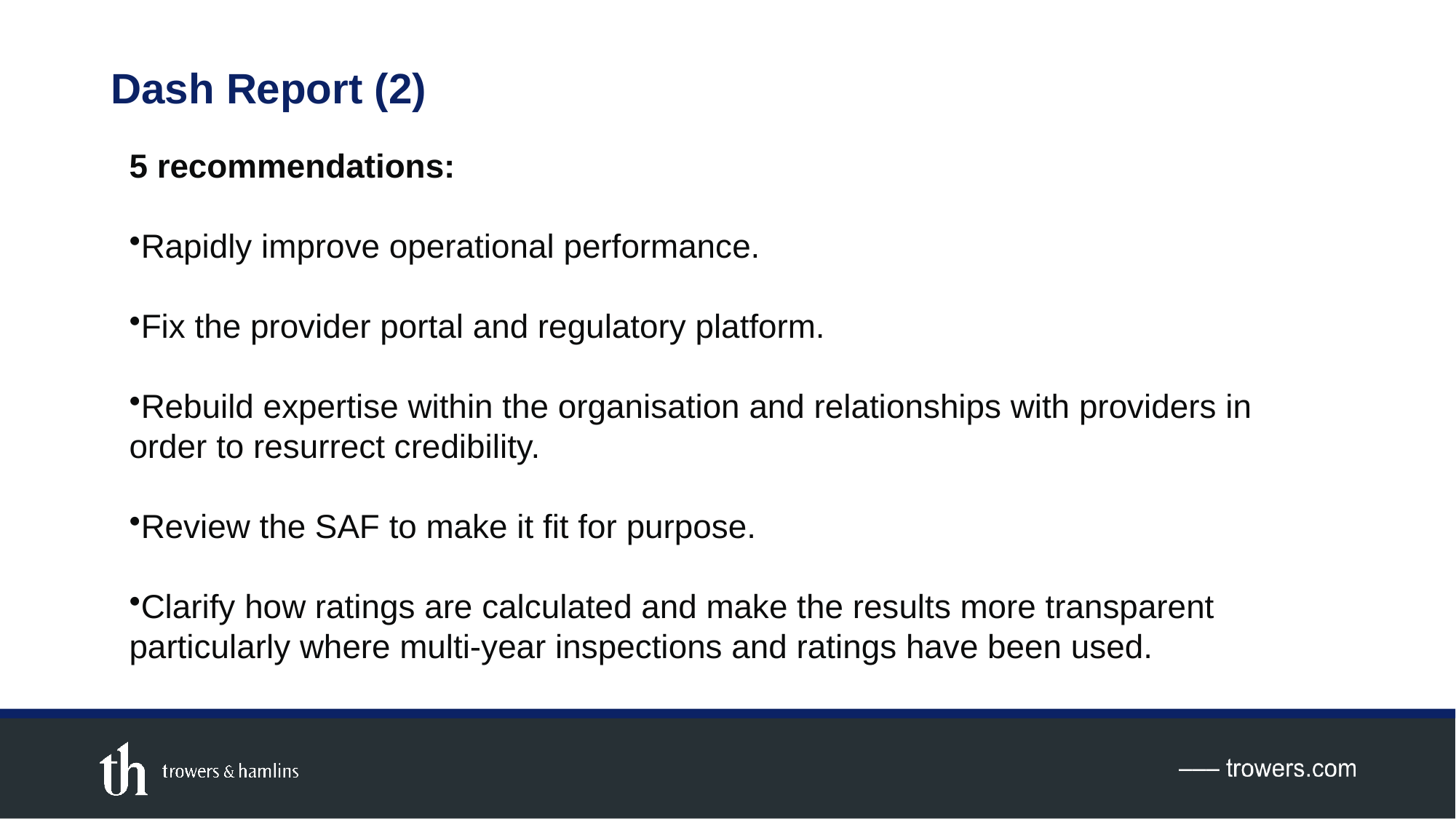

# Dash Report (2)
5 recommendations:

Rapidly improve operational performance.

Fix the provider portal and regulatory platform.

Rebuild expertise within the organisation and relationships with providers in order to resurrect credibility.

Review the SAF to make it fit for purpose.

Clarify how ratings are calculated and make the results more transparent particularly where multi-year inspections and ratings have been used.